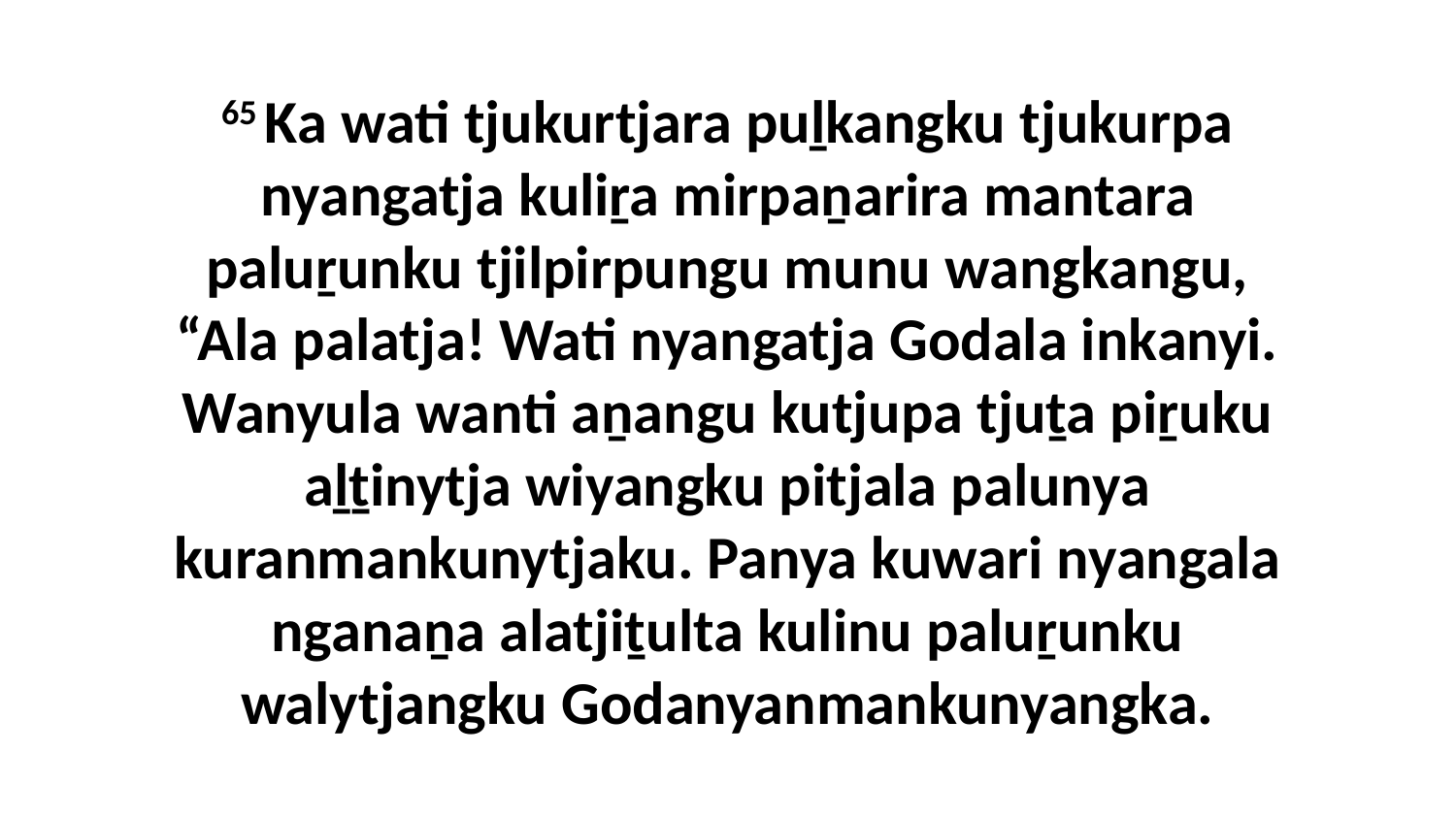

65 Ka wati tjukurtjara puḻkangku tjukurpa nyangatja kuliṟa mirpaṉarira mantara paluṟunku tjilpirpungu munu wangkangu, “Ala palatja! Wati nyangatja Godala inkanyi. Wanyula wanti aṉangu kutjupa tjuṯa piṟuku aḻṯinytja wiyangku pitjala palunya kuranmankunytjaku. Panya kuwari nyangala nganaṉa alatjiṯulta kulinu paluṟunku walytjangku Godanyanmankunyangka.